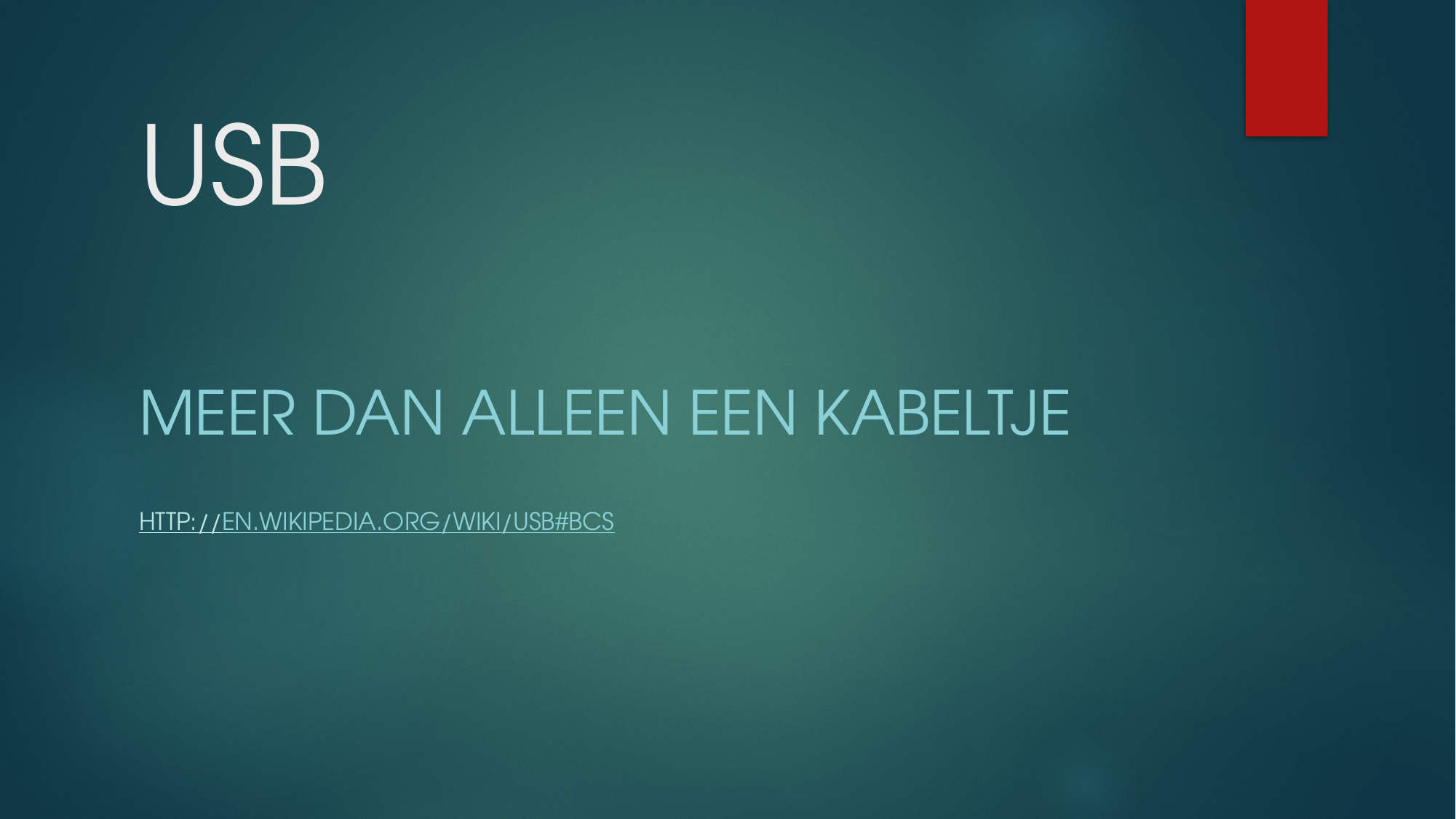

# USB
meer dan alleen een kabeltje

http://en.wikipedia.org/wiki/USB#BCS